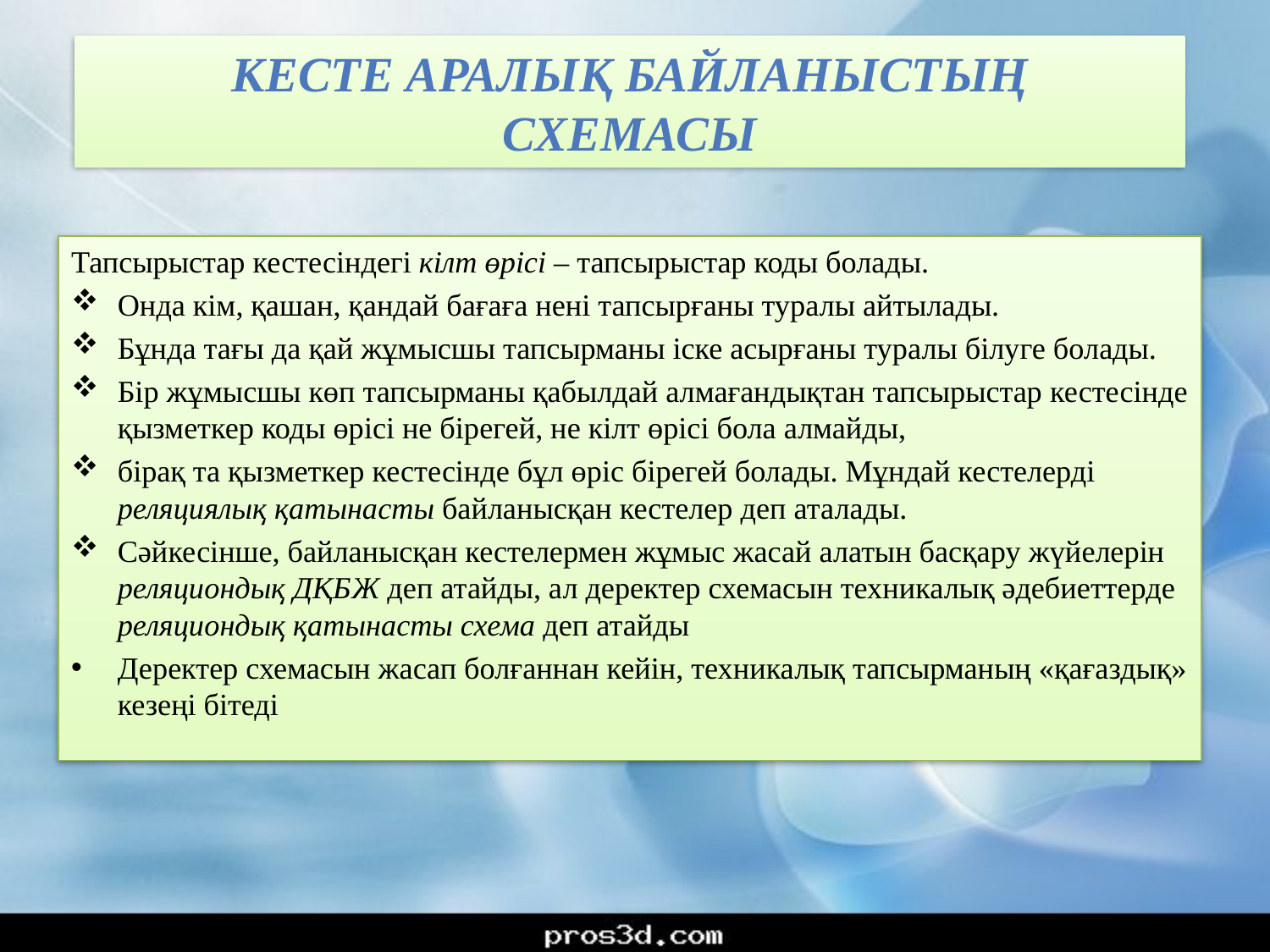

Кесте аралық байланыстың
схемасы
Тапсырыстар кестесіндегі кілт өрісі – тапсырыстар коды болады.
Онда кім, қашан, қандай бағаға нені тапсырғаны туралы айтылады.
Бұнда тағы да қай жұмысшы тапсырманы іске асырғаны туралы білуге болады.
Бір жұмысшы көп тапсырманы қабылдай алмағандықтан тапсырыстар кестесінде қызметкер коды өрісі не бірегей, не кілт өрісі бола алмайды,
бірақ та қызметкер кестесінде бұл өріс бірегей болады. Мұндай кестелерді реляциялық қатынасты байланысқан кестелер деп аталады.
Сәйкесінше, байланысқан кестелермен жұмыс жасай алатын басқару жүйелерін реляциондық ДҚБЖ деп атайды, ал деректер схемасын техникалық әдебиеттерде реляциондық қатынасты схема деп атайды
Деректер схемасын жасап болғаннан кейін, техникалық тапсырманың «қағаздық» кезеңі бітеді